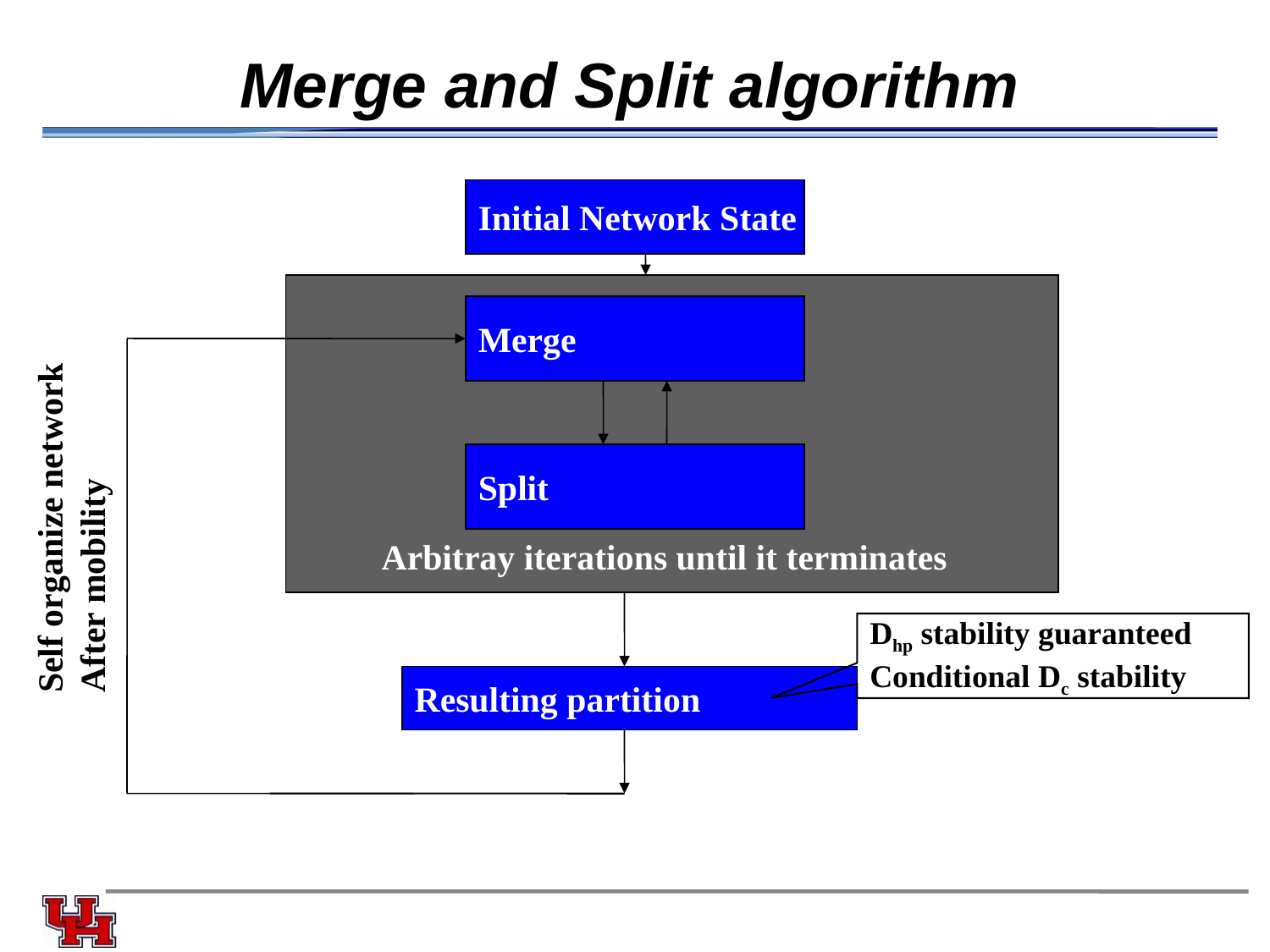

# Merge and Split algorithm
Initial Network State

Merge

Split
Self organize network
After mobility
Arbitray iterations until it terminates

Dhp stability guaranteed
Conditional Dc stability
Resulting partition